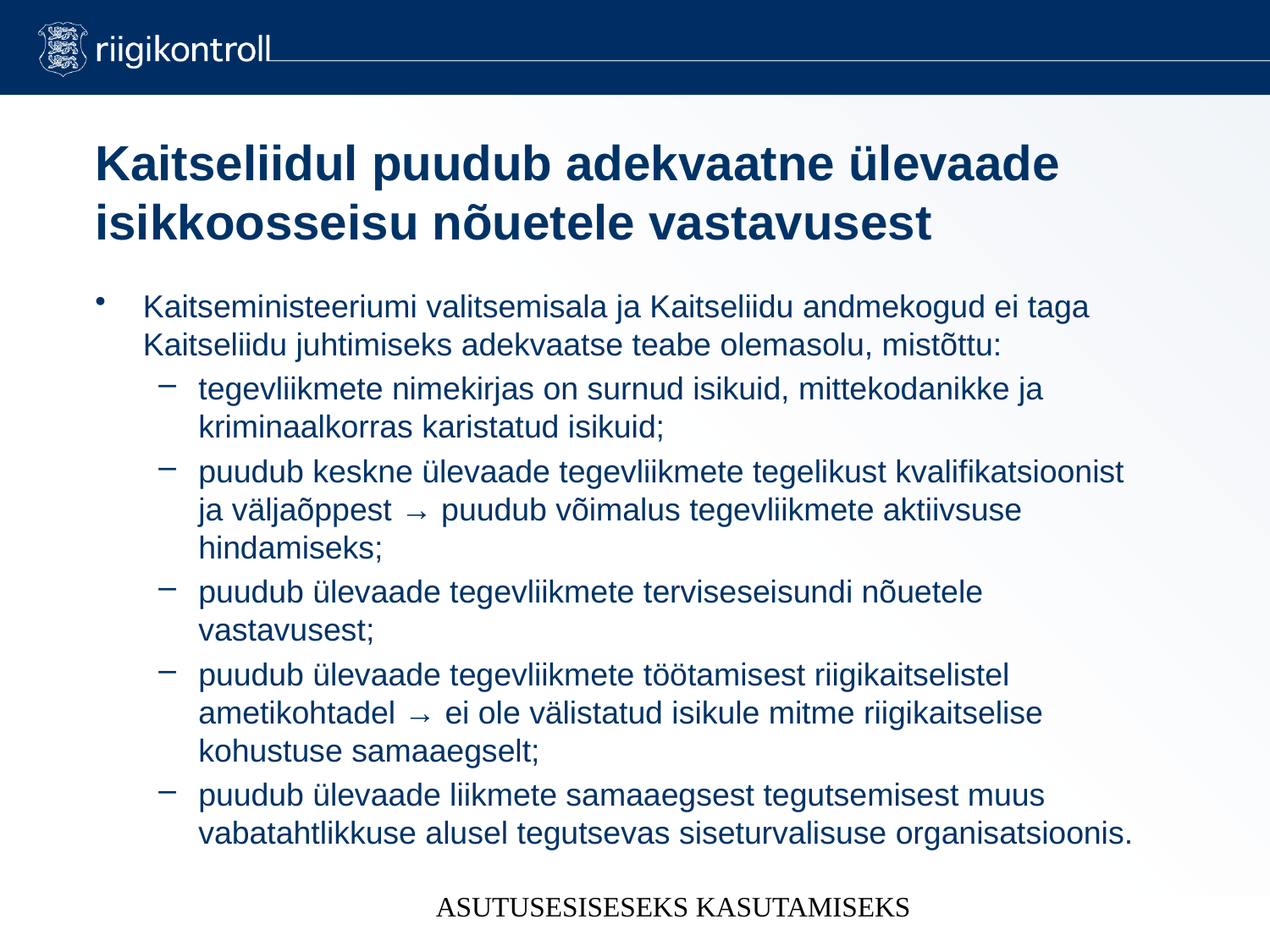

# Kaitseliidul puudub adekvaatne ülevaade isikkoosseisu nõuetele vastavusest
Kaitseministeeriumi valitsemisala ja Kaitseliidu andmekogud ei taga Kaitseliidu juhtimiseks adekvaatse teabe olemasolu, mistõttu:
tegevliikmete nimekirjas on surnud isikuid, mittekodanikke ja kriminaalkorras karistatud isikuid;
puudub keskne ülevaade tegevliikmete tegelikust kvalifikatsioonist ja väljaõppest → puudub võimalus tegevliikmete aktiivsuse hindamiseks;
puudub ülevaade tegevliikmete terviseseisundi nõuetele vastavusest;
puudub ülevaade tegevliikmete töötamisest riigikaitselistel ametikohtadel → ei ole välistatud isikule mitme riigikaitselise kohustuse samaaegselt;
puudub ülevaade liikmete samaaegsest tegutsemisest muus vabatahtlikkuse alusel tegutsevas siseturvalisuse organisatsioonis.
ASUTUSESISESEKS KASUTAMISEKS